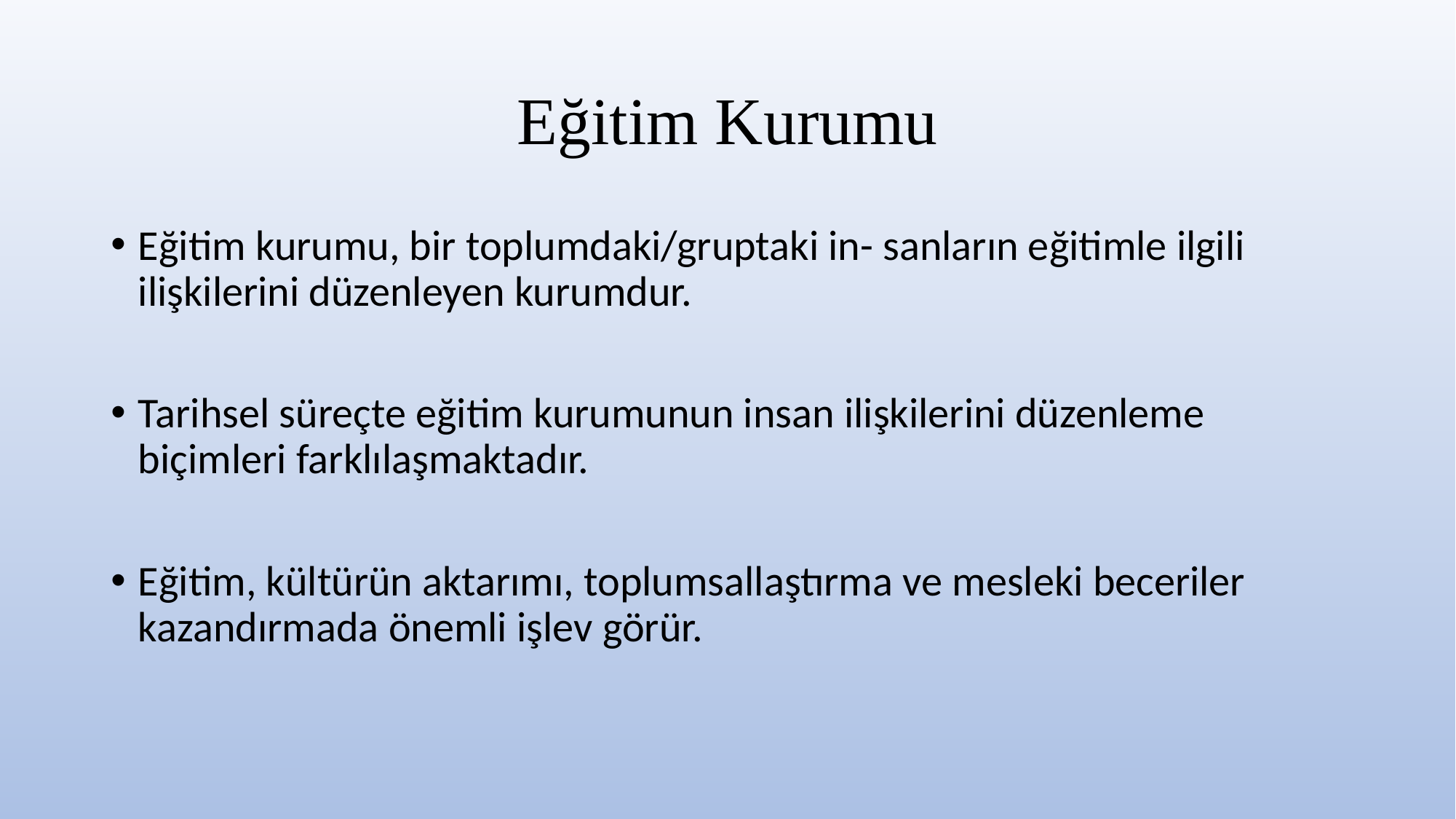

# Eğitim Kurumu
Eğitim kurumu, bir toplumdaki/gruptaki in- sanların eğitimle ilgili ilişkilerini düzenleyen kurumdur.

Tarihsel süreçte eğitim kurumunun insan ilişkilerini düzenleme biçimleri farklılaşmaktadır.

Eğitim, kültürün aktarımı, toplumsallaştırma ve mesleki beceriler kazandırmada önemli işlev görür.